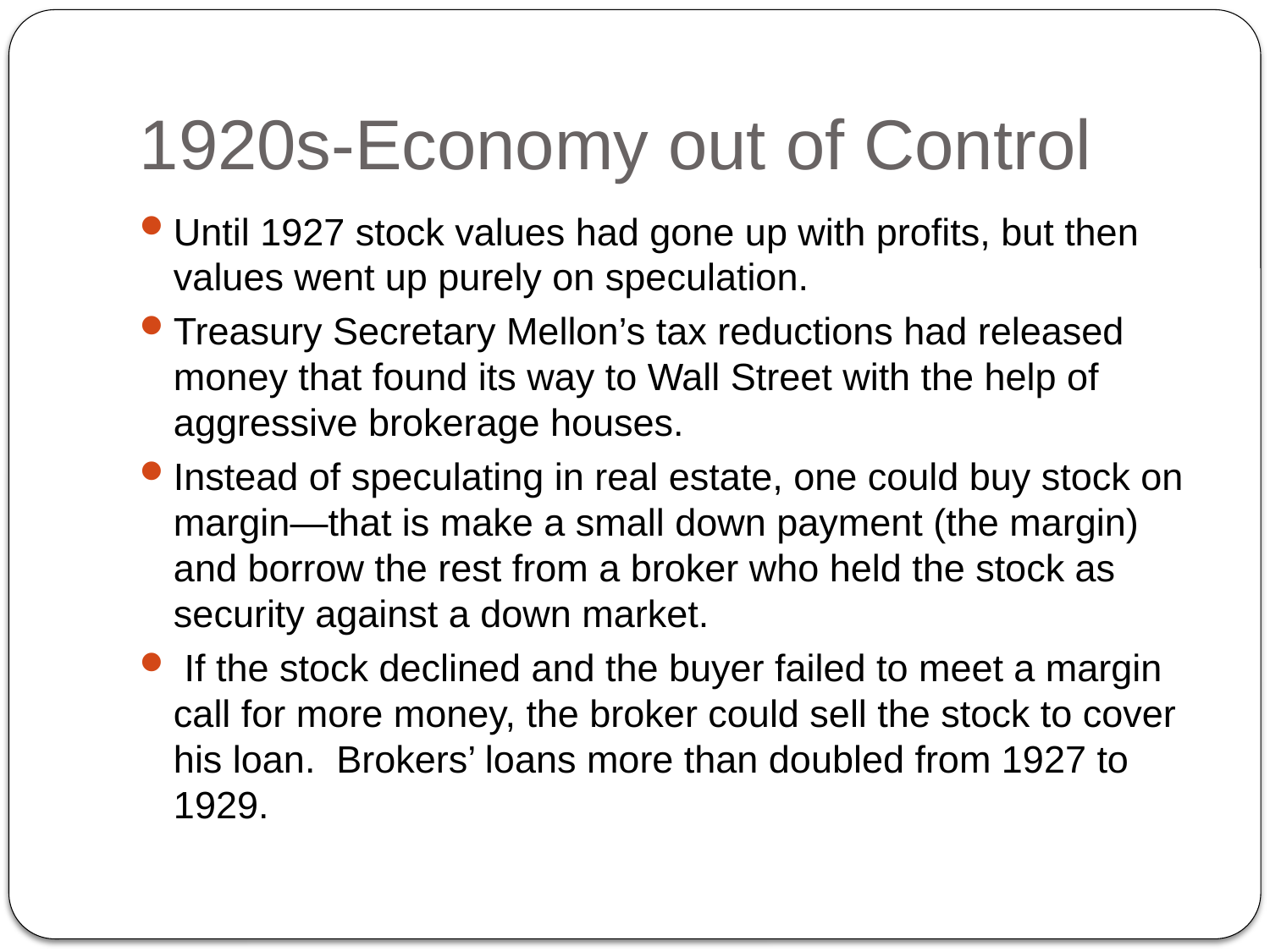

# 1920s-Economy out of Control
Until 1927 stock values had gone up with profits, but then values went up purely on speculation.
Treasury Secretary Mellon’s tax reductions had released money that found its way to Wall Street with the help of aggressive brokerage houses.
Instead of speculating in real estate, one could buy stock on margin—that is make a small down payment (the margin) and borrow the rest from a broker who held the stock as security against a down market.
 If the stock declined and the buyer failed to meet a margin call for more money, the broker could sell the stock to cover his loan.  Brokers’ loans more than doubled from 1927 to 1929.